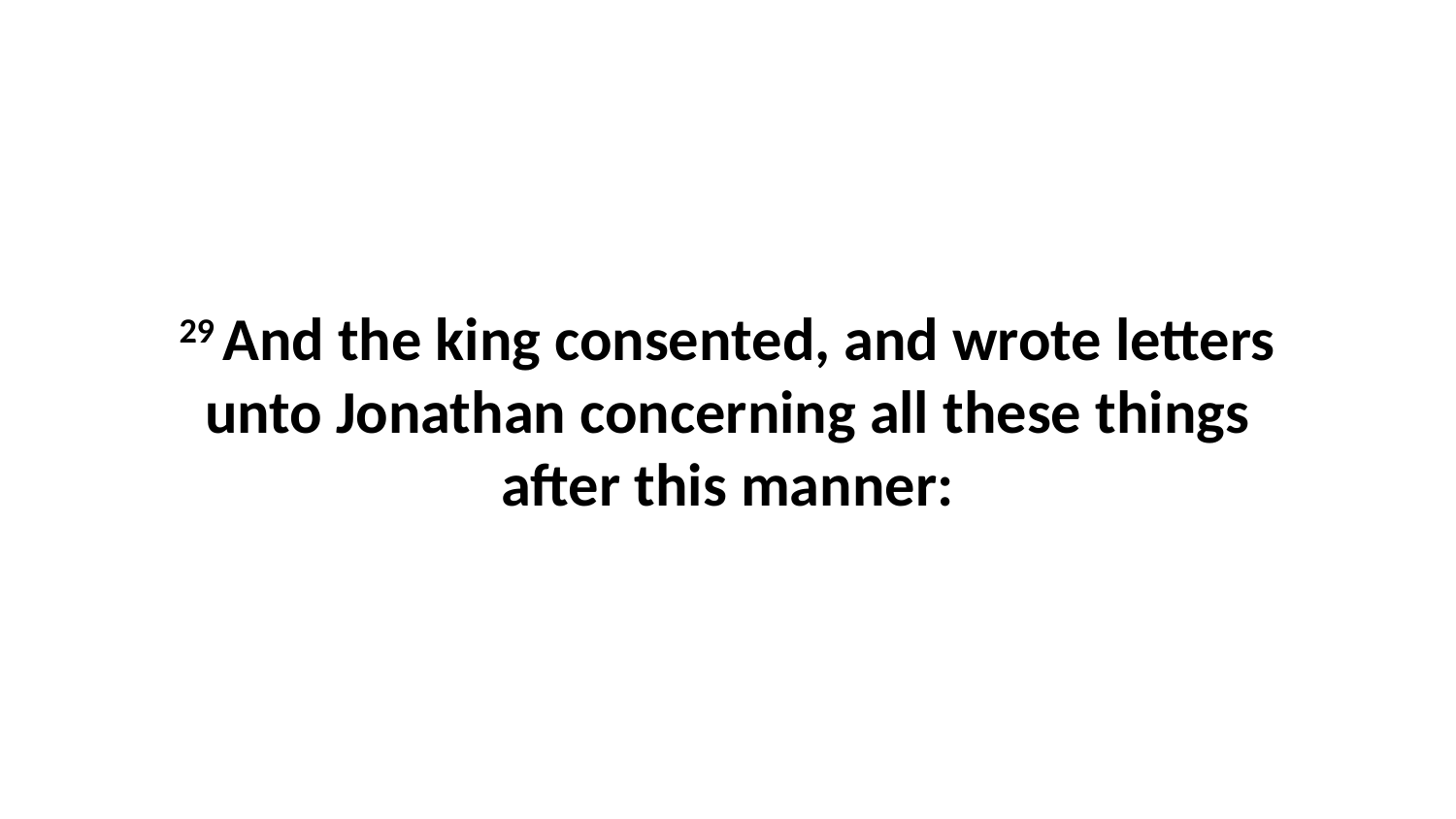

29 And the king consented, and wrote letters unto Jonathan concerning all these things after this manner: